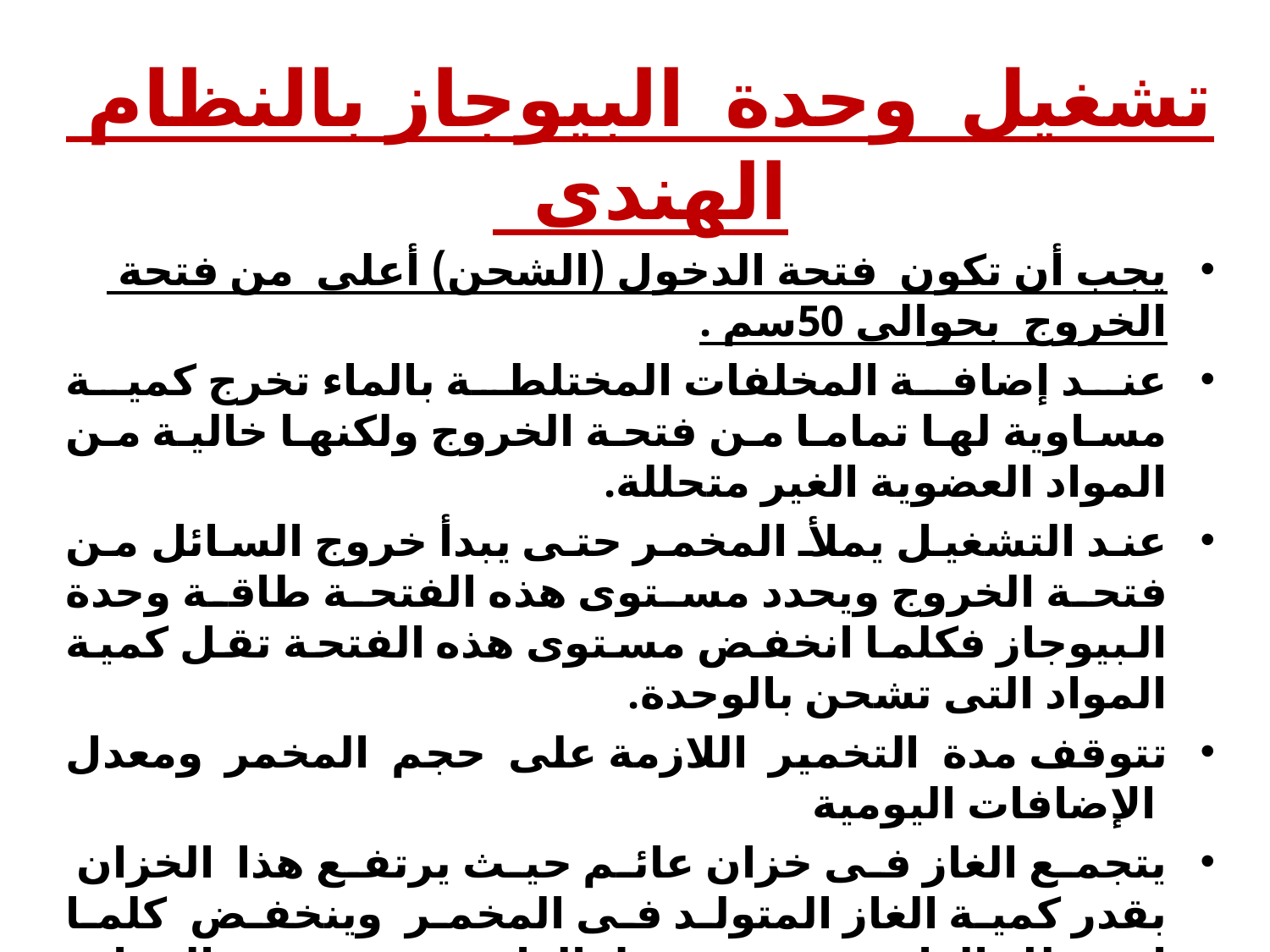

تشغيل  وحدة  البيوجاز بالنظام  الهندى
يجب أن تكون  فتحة الدخول (الشحن) أعلى  من فتحة  الخروج  بحوالى 50سم .
عند إضافة المخلفات المختلطة بالماء تخرج كمية مساوية لها تماما من فتحة الخروج ولكنها خالية من المواد العضوية الغير متحللة.
عند التشغيل يملأ المخمر حتى يبدأ خروج السائل من فتحة الخروج ويحدد مستوى هذه الفتحة طاقة وحدة البيوجاز فكلما انخفض مستوى هذه الفتحة تقل كمية المواد التى تشحن بالوحدة.
تتوقف مدة  التخمير  اللازمة على  حجم  المخمر  ومعدل  الإضافات اليومية
يتجمع الغاز فى خزان عائم حيث يرتفع هذا  الخزان  بقدر كمية الغاز المتولد فى المخمر  وينخفض  كلما استهلك الغاز.  ويقدر ضغط  الغاز بمعرفة وزن الخزان  وذلك أكثر  دقة من حجم  الغاز الناتج
يمكن تنظيم ضغط الغاز  بسهولة  بوضع أثقال أو أحجار فوق  خزان الغاز فيبقى  الضغط ثابت  دائما – خرطوم  خط خروج  الغاز مرن(بلاستيك – كاوتشوك) ومتصل  بخزان  الغاز.